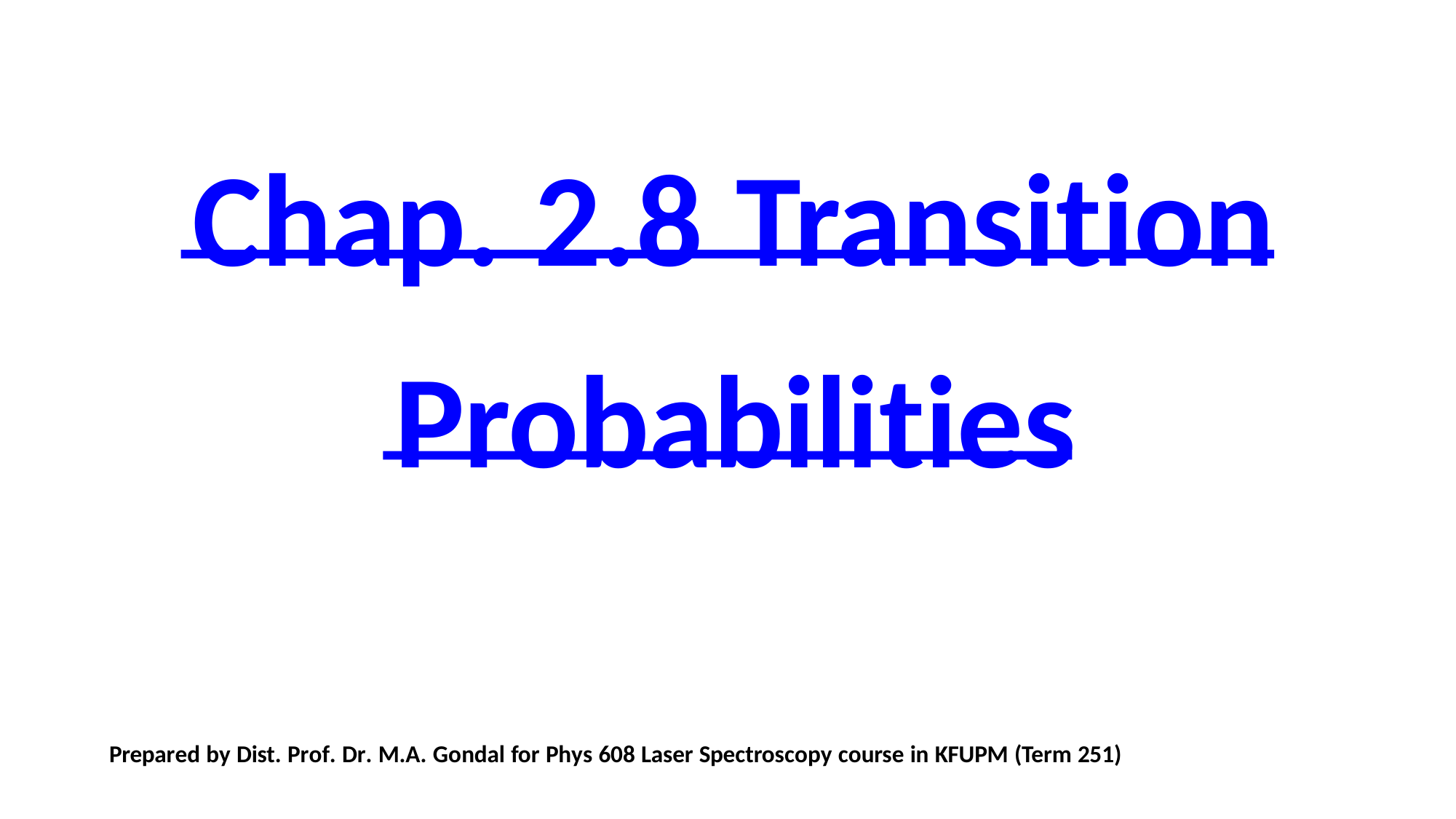

Chap. 2.8 Transition Probabilities

Prepared by Dist. Prof. Dr. M.A. Gondal for Phys 608 Laser Spectroscopy course in KFUPM (Term 251)